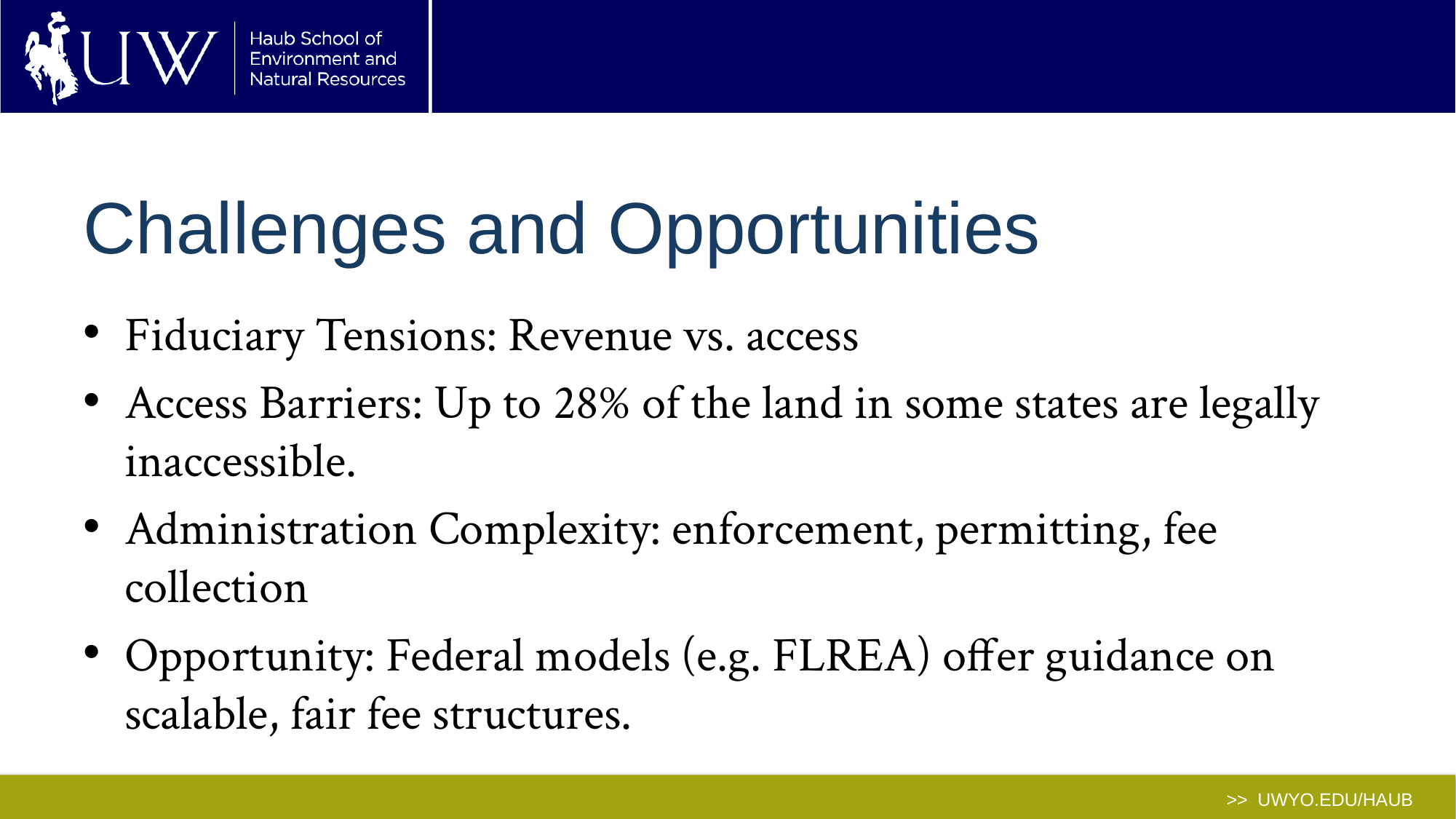

# Challenges and Opportunities
Fiduciary Tensions: Revenue vs. access
Access Barriers: Up to 28% of the land in some states are legally inaccessible.
Administration Complexity: enforcement, permitting, fee collection
Opportunity: Federal models (e.g. FLREA) offer guidance on scalable, fair fee structures.